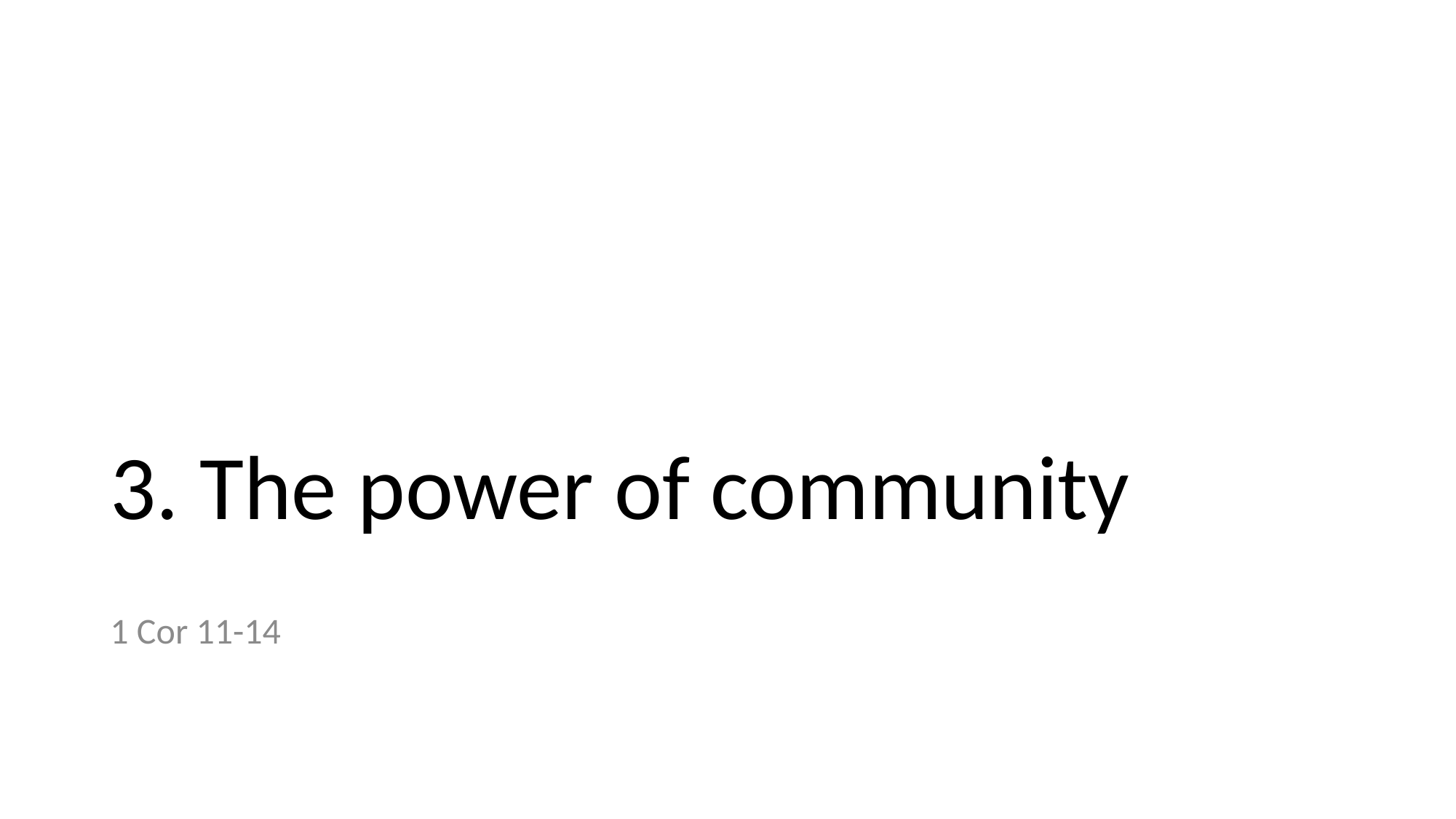

# 3. The power of community

1 Cor 11-14